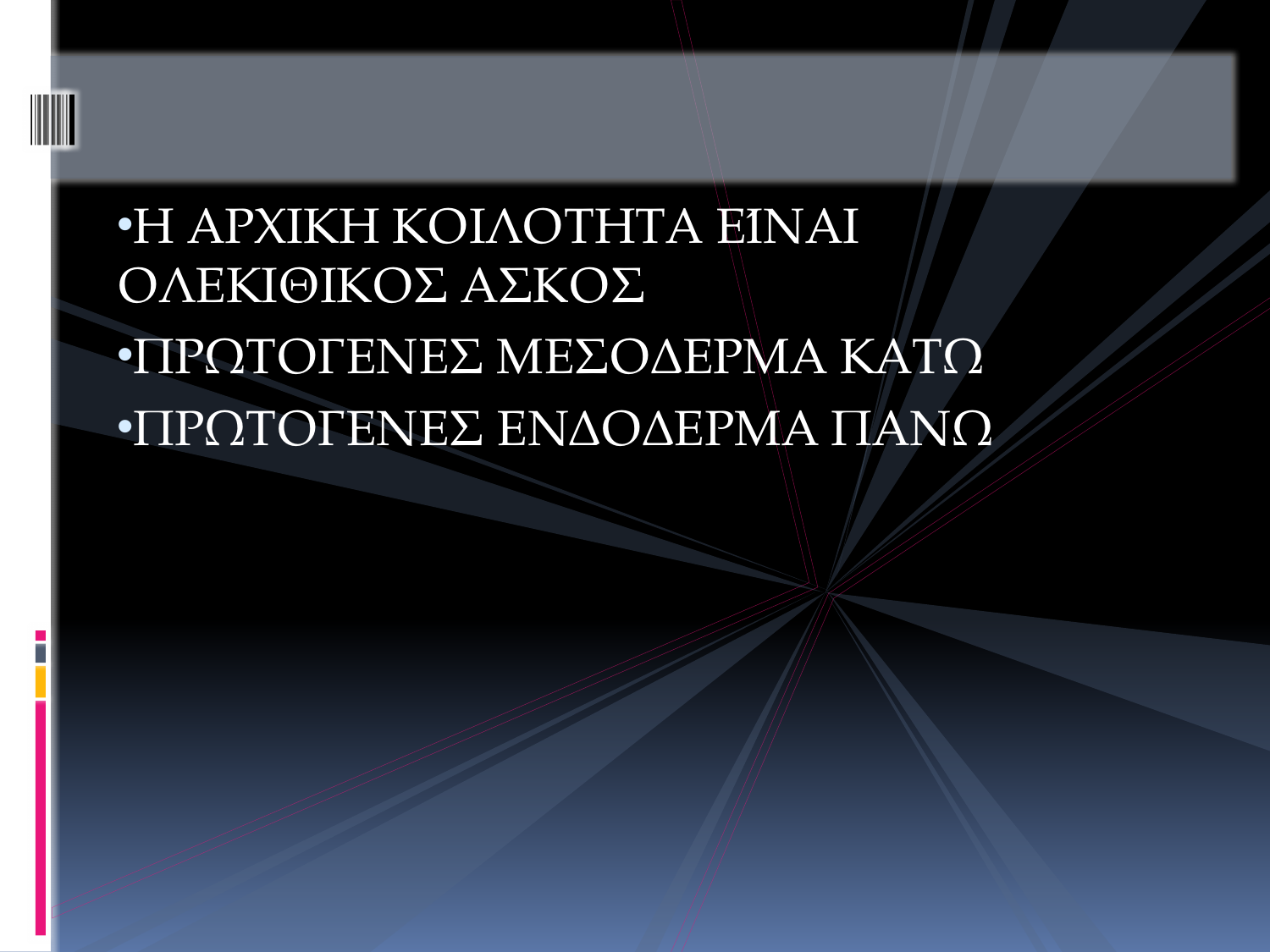

#
Η ΑΡΧΙΚΗ ΚΟΙΛΟΤΗΤΑ ΕΊΝΑΙ ΟΛΕΚΙΘΙΚΟΣ ΑΣΚΟΣ
ΠΡΩΤΟΓΕΝΕΣ ΜΕΣΟΔΕΡΜΑ ΚΑΤΩ
ΠΡΩΤΟΓΕΝΕΣ ΕΝΔΟΔΕΡΜΑ ΠΑΝΩ